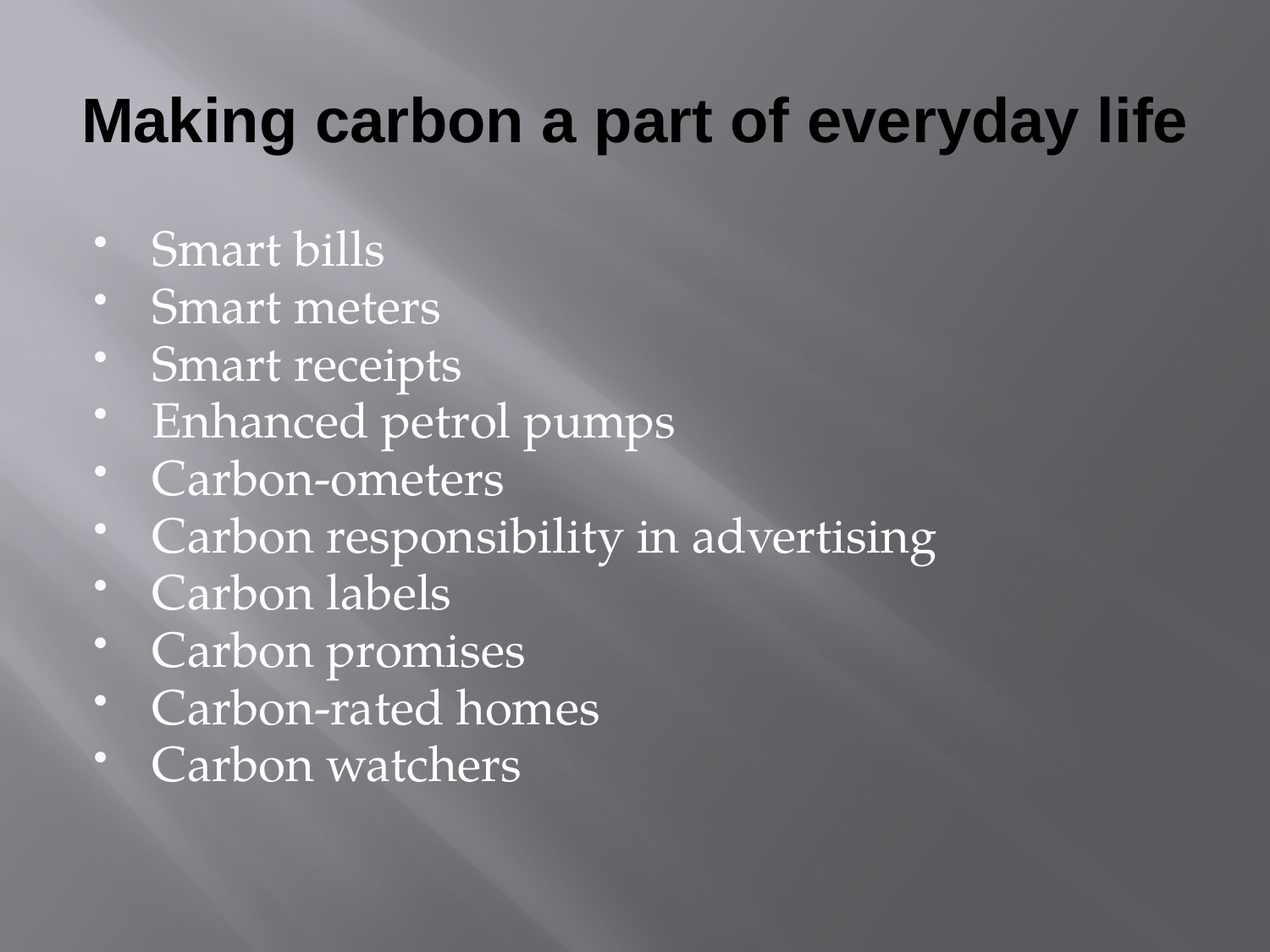

# Making carbon a part of everyday life
Smart bills
Smart meters
Smart receipts
Enhanced petrol pumps
Carbon-ometers
Carbon responsibility in advertising
Carbon labels
Carbon promises
Carbon-rated homes
Carbon watchers